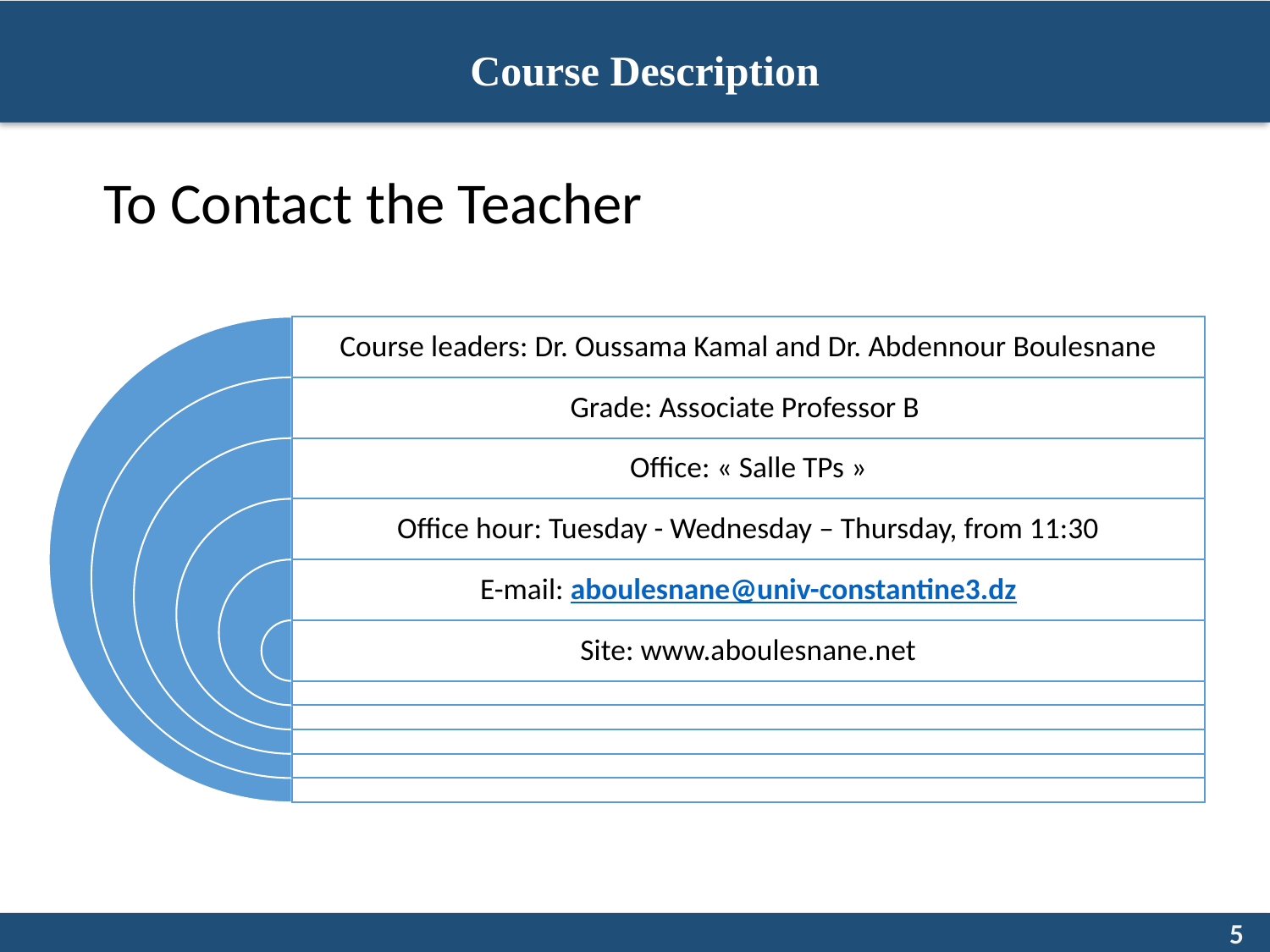

Course Description
# To Contact the Teacher
Course leaders: Dr. Oussama Kamal and Dr. Abdennour Boulesnane
Grade: Associate Professor B
Office: « Salle TPs »
Office hour: Tuesday - Wednesday – Thursday, from 11:30
E-mail: aboulesnane@univ-constantine3.dz
Site: www.aboulesnane.net

5